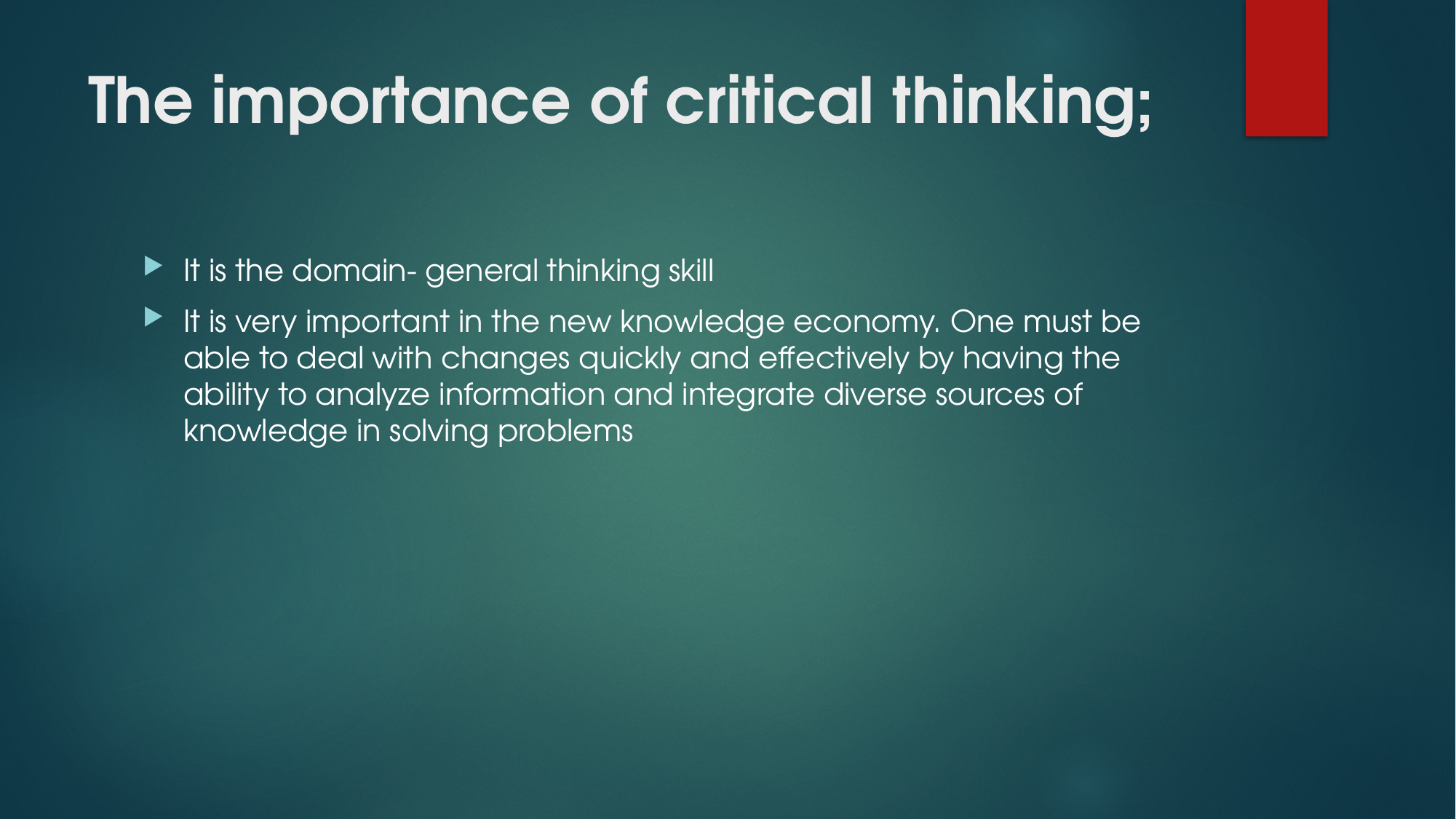

# The importance of critical thinking;
It is the domain- general thinking skill
It is very important in the new knowledge economy. One must be able to deal with changes quickly and effectively by having the ability to analyze information and integrate diverse sources of knowledge in solving problems